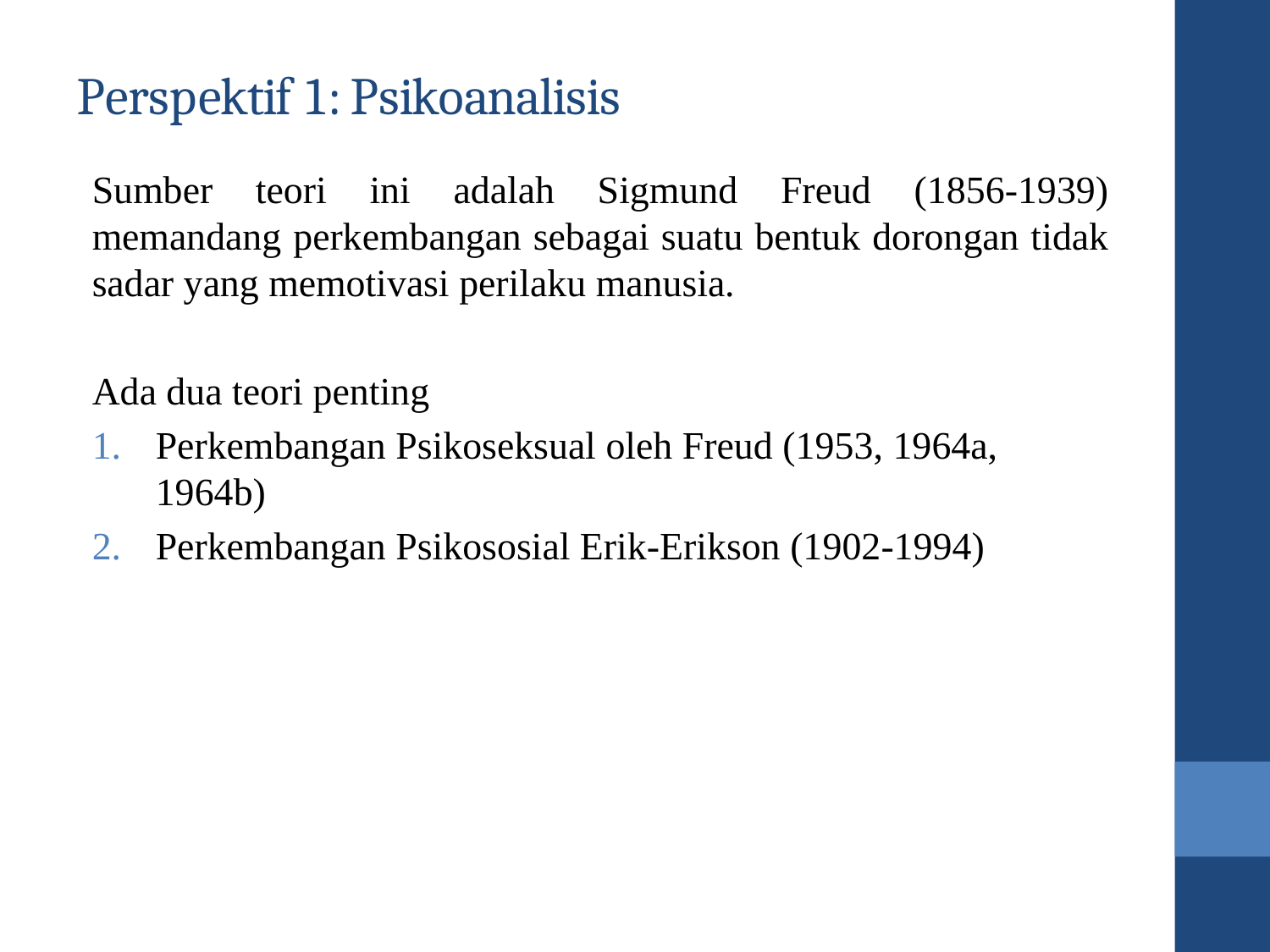

# Perspektif 1: Psikoanalisis
Sumber teori ini adalah Sigmund Freud (1856-1939) memandang perkembangan sebagai suatu bentuk dorongan tidak sadar yang memotivasi perilaku manusia.

Ada dua teori penting
Perkembangan Psikoseksual oleh Freud (1953, 1964a, 1964b)
Perkembangan Psikososial Erik-Erikson (1902-1994)